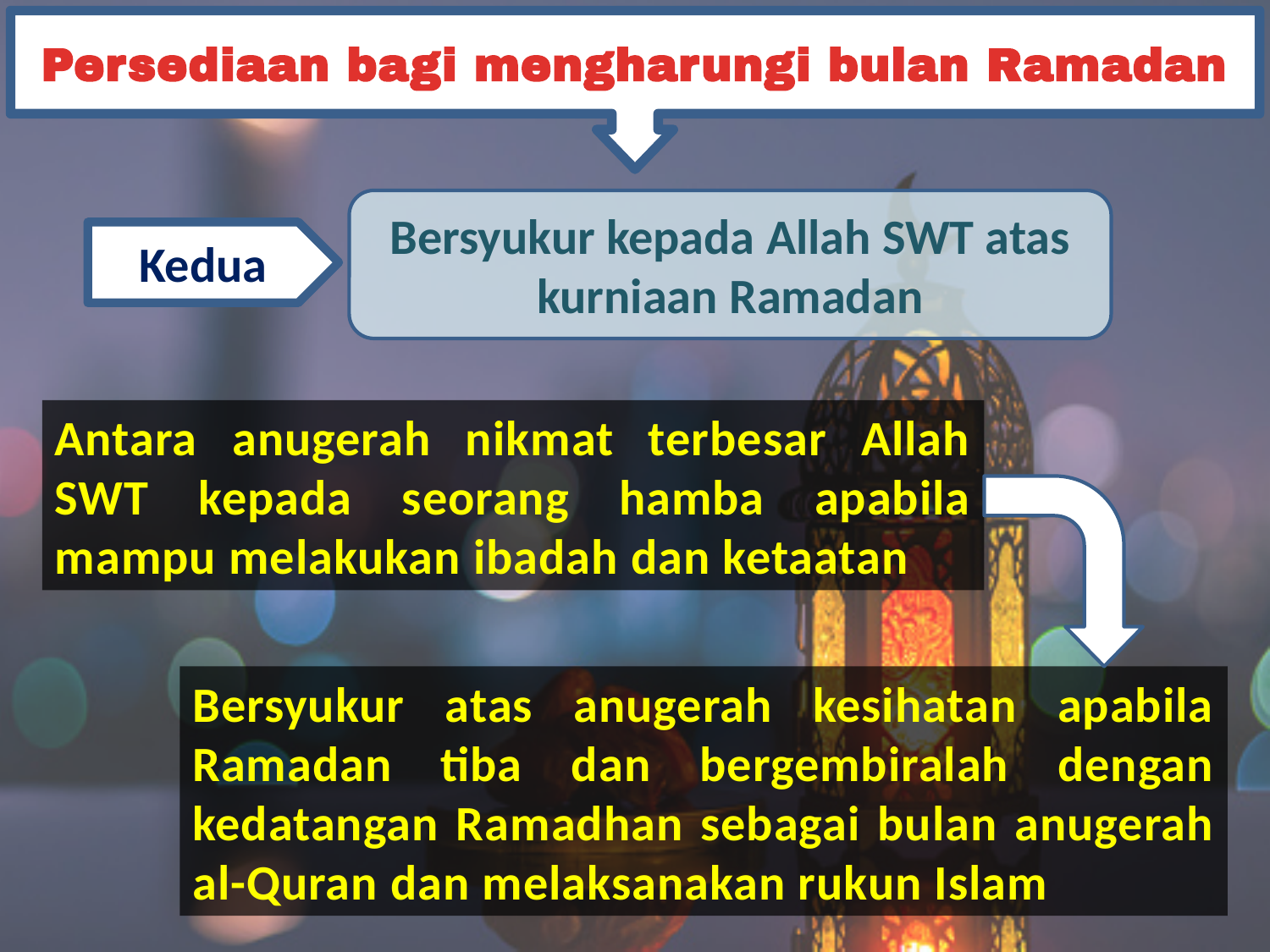

Persediaan bagi mengharungi bulan Ramadan
Bersyukur kepada Allah SWT atas kurniaan Ramadan
Kedua
Antara anugerah nikmat terbesar Allah SWT kepada seorang hamba apabila mampu melakukan ibadah dan ketaatan

Bersyukur atas anugerah kesihatan apabila Ramadan tiba dan bergembiralah dengan kedatangan Ramadhan sebagai bulan anugerah al-Quran dan melaksanakan rukun Islam